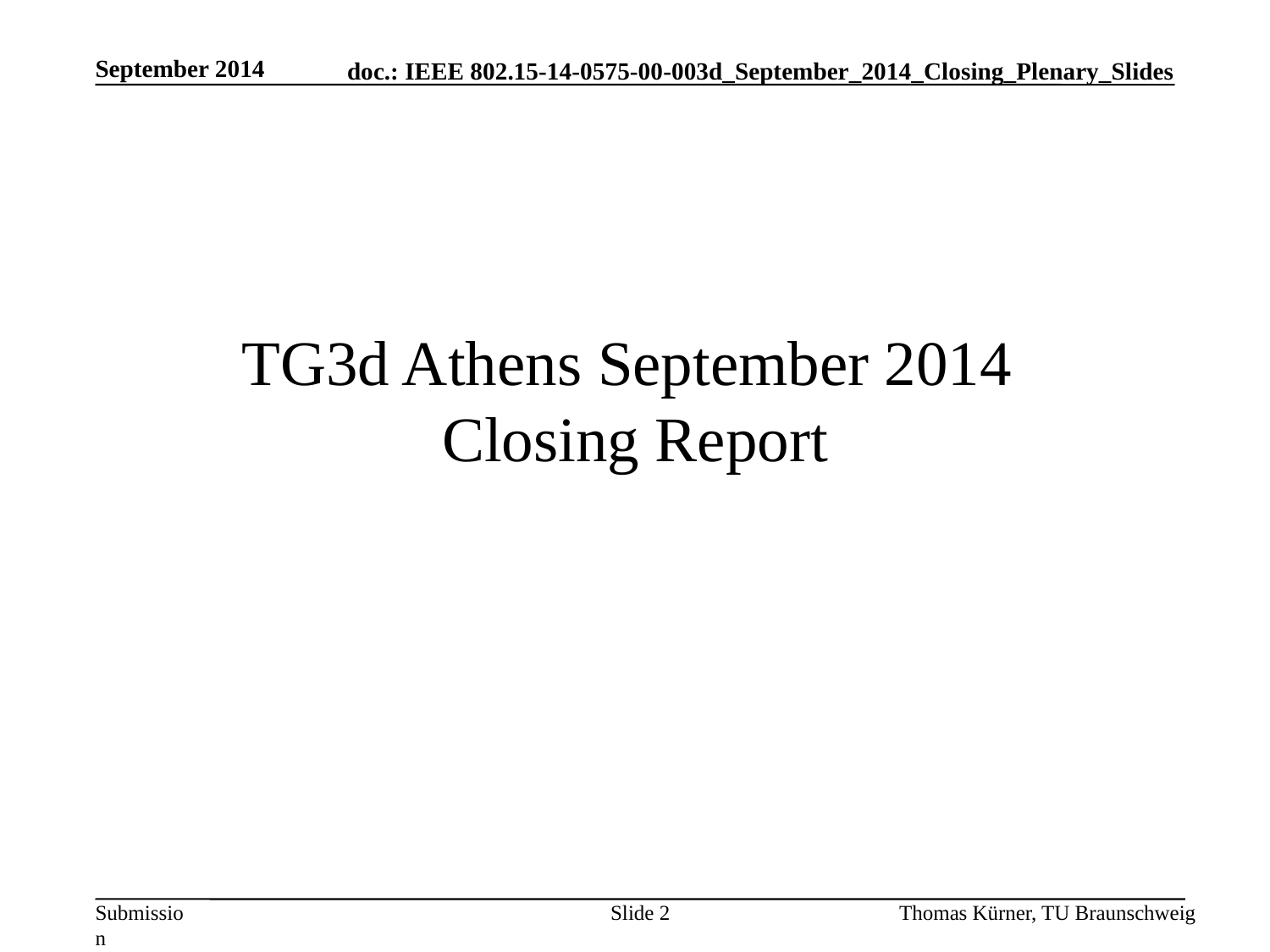

September 2014
# TG3d Athens September 2014 Closing Report

Slide 2
Thomas Kürner, TU Braunschweig